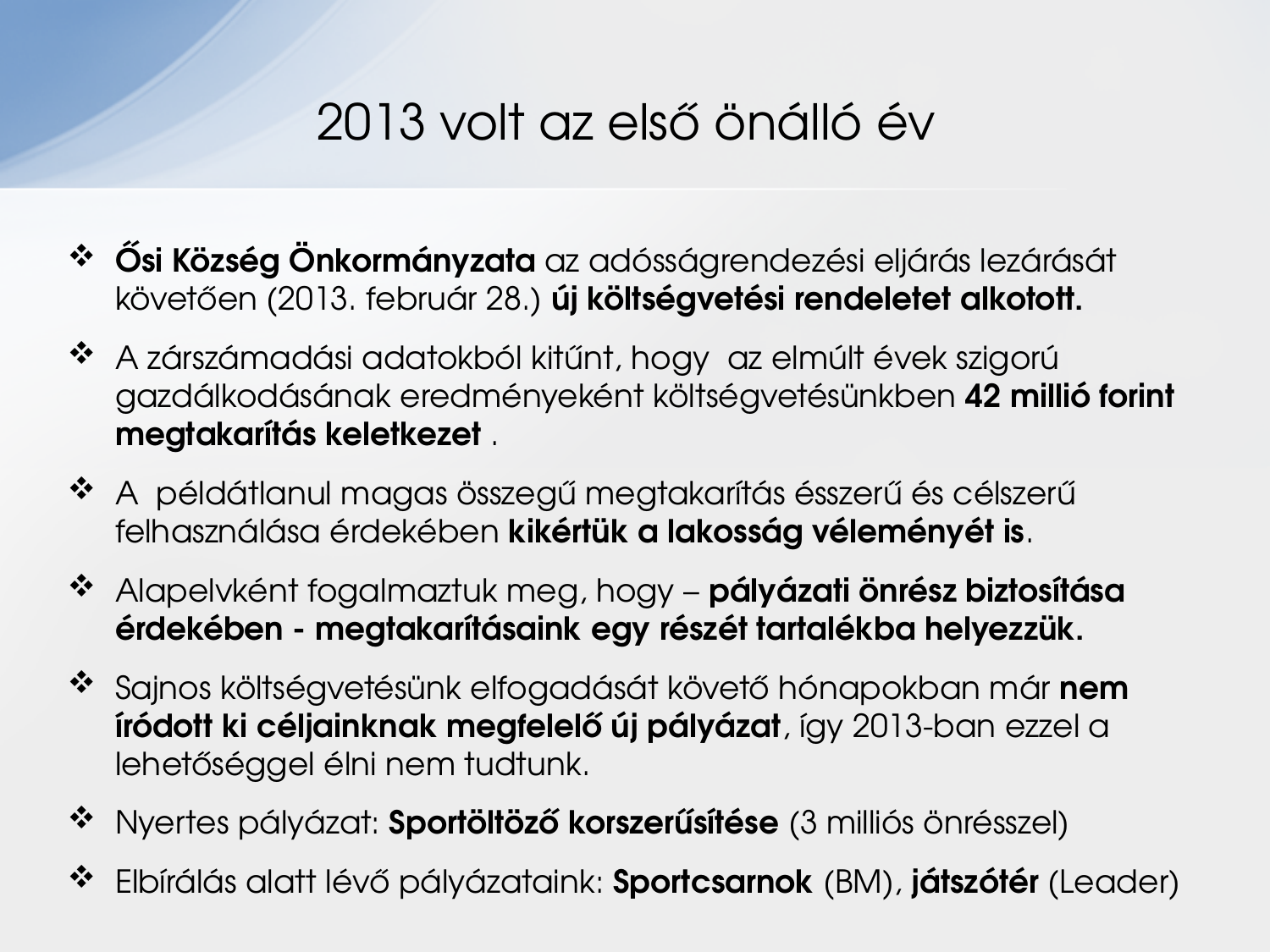

# 2013 volt az első önálló év

Ősi Község Önkormányzata az adósságrendezési eljárás lezárását követően (2013. február 28.) új költségvetési rendeletet alkotott.

A zárszámadási adatokból kitűnt, hogy  az elmúlt évek szigorú gazdálkodásának eredményeként költségvetésünkben 42 millió forint megtakarítás keletkezet .

A  példátlanul magas összegű megtakarítás ésszerű és célszerű felhasználása érdekében kikértük a lakosság véleményét is.

Alapelvként fogalmaztuk meg, hogy – pályázati önrész biztosítása érdekében - megtakarításaink egy részét tartalékba helyezzük.

Sajnos költségvetésünk elfogadását követő hónapokban már nem íródott ki céljainknak megfelelő új pályázat, így 2013-ban ezzel a lehetőséggel élni nem tudtunk.

Nyertes pályázat: Sportöltöző korszerűsítése (3 milliós önrésszel)

Elbírálás alatt lévő pályázataink: Sportcsarnok (BM), játszótér (Leader)